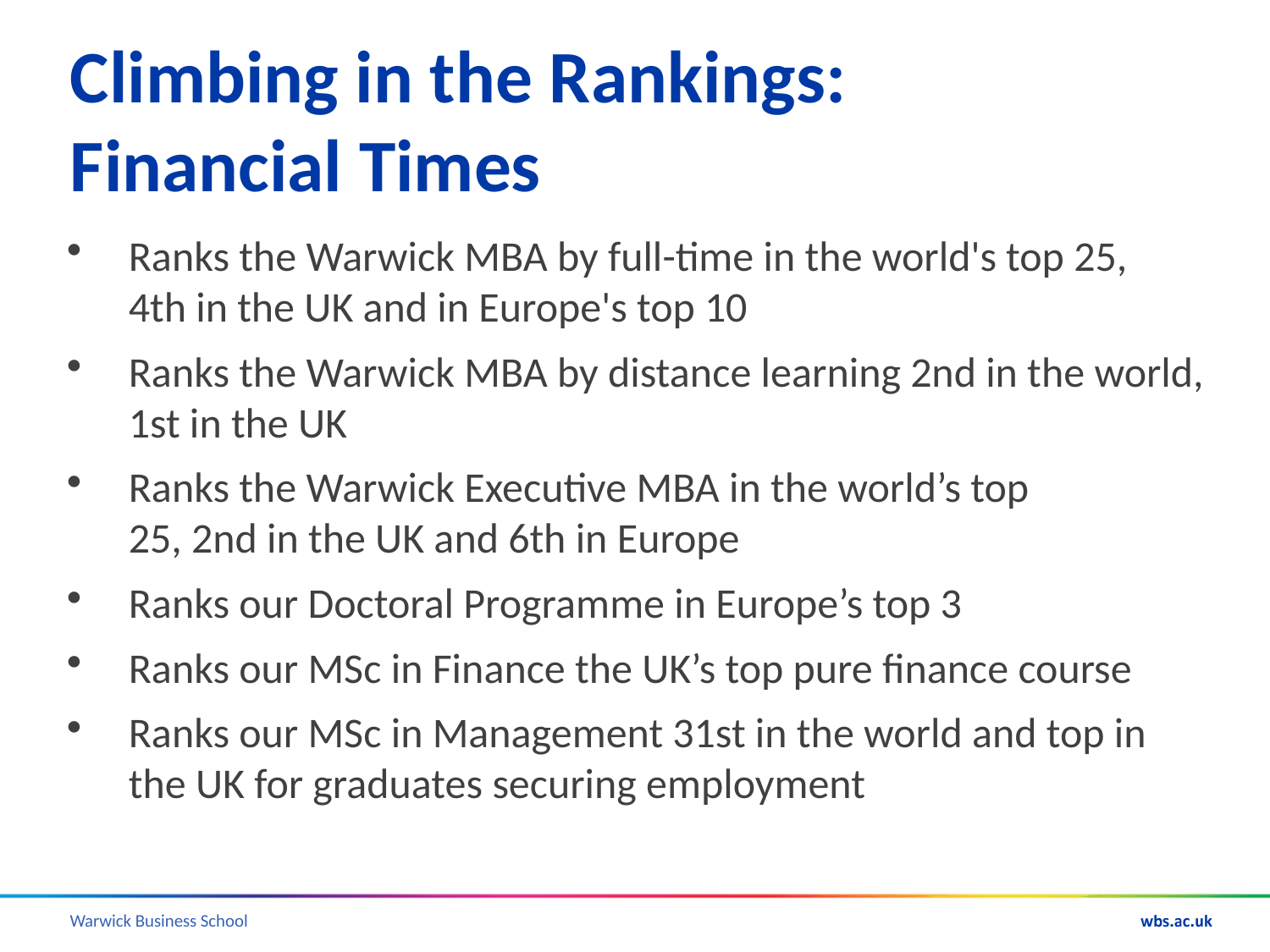

# Climbing in the Rankings: Financial Times
Ranks the Warwick MBA by full-time in the world's top 25, 4th in the UK and in Europe's top 10
Ranks the Warwick MBA by distance learning 2nd in the world, 1st in the UK
Ranks the Warwick Executive MBA in the world’s top 25, 2nd in the UK and 6th in Europe
Ranks our Doctoral Programme in Europe’s top 3
Ranks our MSc in Finance the UK’s top pure finance course
Ranks our MSc in Management 31st in the world and top in the UK for graduates securing employment